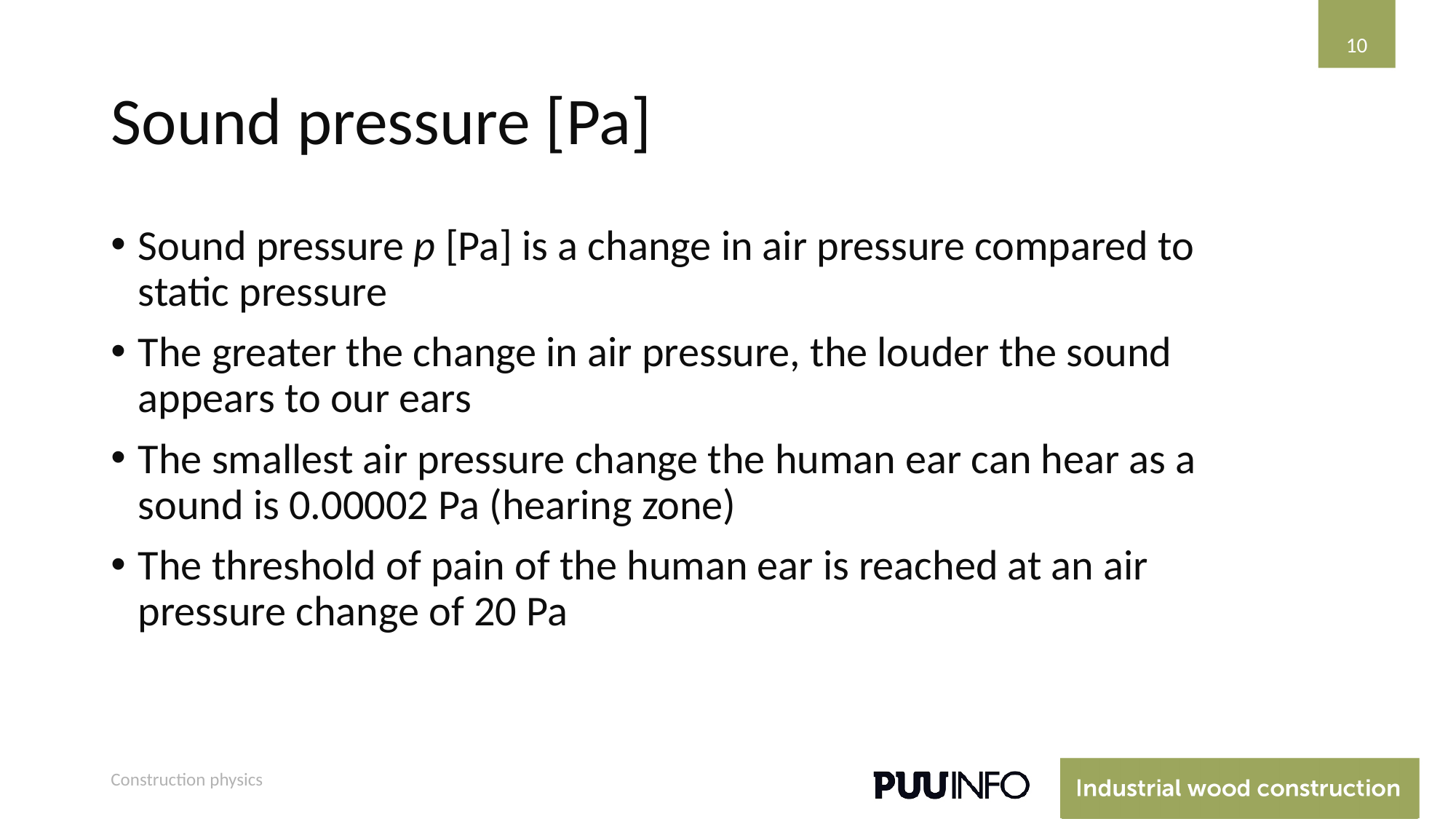

10
# Sound pressure [Pa]
Sound pressure p [Pa] is a change in air pressure compared to static pressure
The greater the change in air pressure, the louder the sound appears to our ears
The smallest air pressure change the human ear can hear as a sound is 0.00002 Pa (hearing zone)
The threshold of pain of the human ear is reached at an air pressure change of 20 Pa

Construction physics